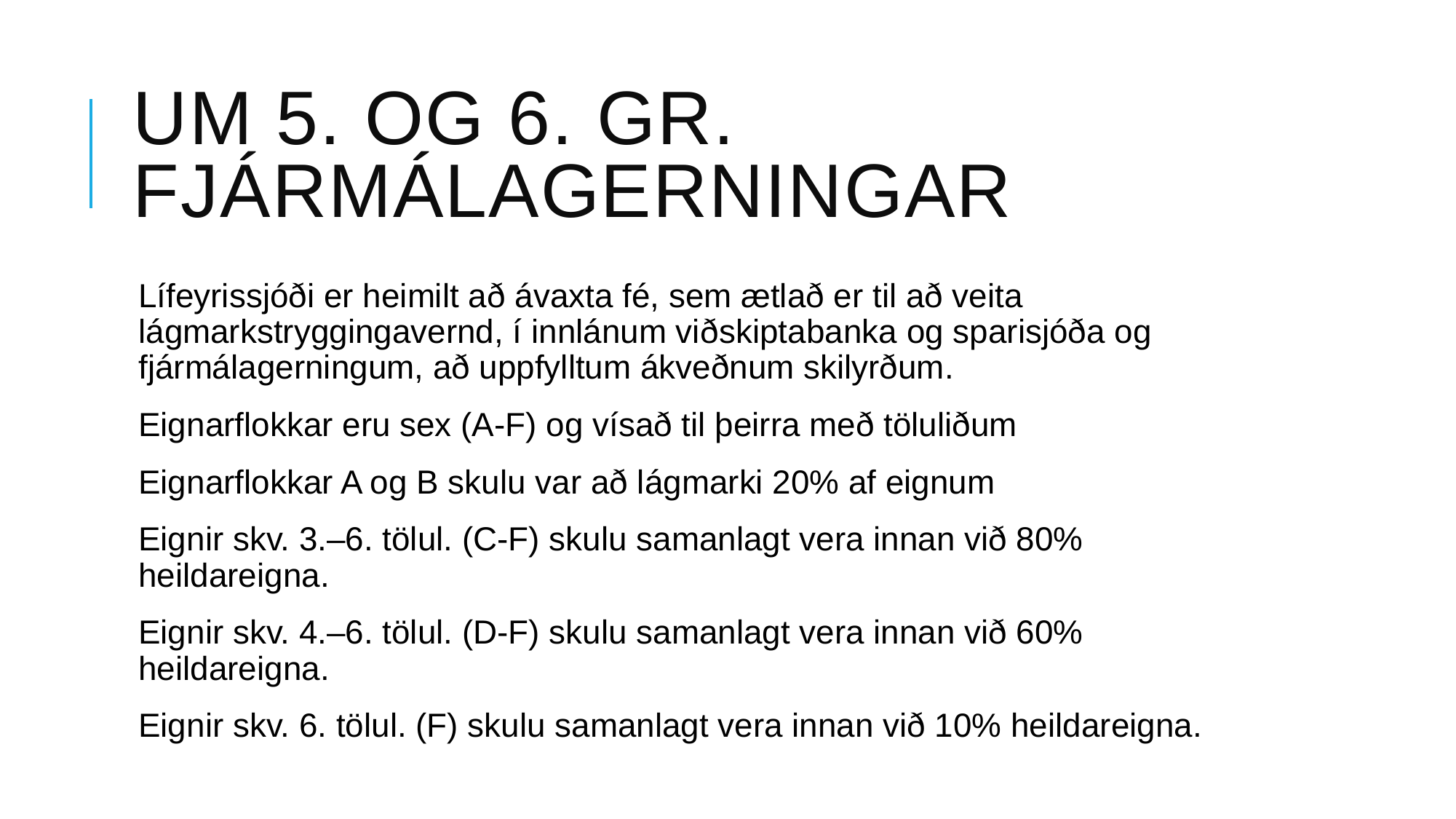

# Um 5. og 6. gr. Fjármálagerningar
Lífeyrissjóði er heimilt að ávaxta fé, sem ætlað er til að veita lágmarkstryggingavernd, í innlánum við­skipta­banka og sparisjóða og fjármálagerningum, að uppfylltum ákveðnum skilyrðum.
Eignarflokkar eru sex (A-F) og vísað til þeirra með töluliðum
Eignarflokkar A og B skulu var að lágmarki 20% af eignum
Eignir skv. 3.–6. tölul. (C-F) skulu samanlagt vera innan við 80% heildareigna.
Eignir skv. 4.–6. tölul. (D-F) skulu samanlagt vera innan við 60% heildareigna.
Eignir skv. 6. tölul. (F) skulu samanlagt vera innan við 10% heildareigna.